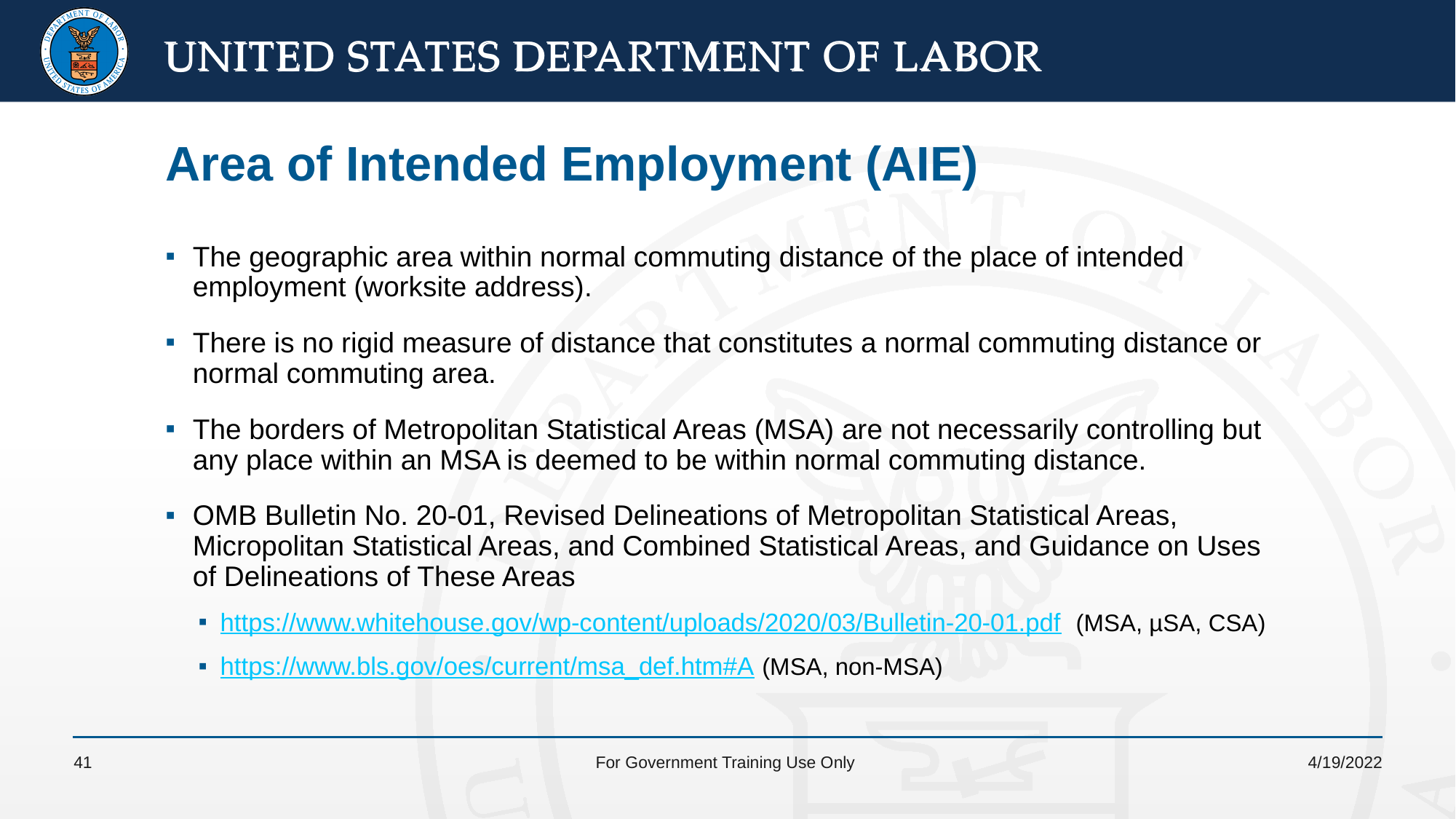

# Area of Intended Employment (AIE)
The geographic area within normal commuting distance of the place of intended employment (worksite address).
There is no rigid measure of distance that constitutes a normal commuting distance or normal commuting area.
The borders of Metropolitan Statistical Areas (MSA) are not necessarily controlling but any place within an MSA is deemed to be within normal commuting distance.
OMB Bulletin No. 20-01, Revised Delineations of Metropolitan Statistical Areas, Micropolitan Statistical Areas, and Combined Statistical Areas, and Guidance on Uses of Delineations of These Areas
https://www.whitehouse.gov/wp-content/uploads/2020/03/Bulletin-20-01.pdf  (MSA, µSA, CSA)
https://www.bls.gov/oes/current/msa_def.htm#A (MSA, non-MSA)
41
For Government Training Use Only
4/19/2022